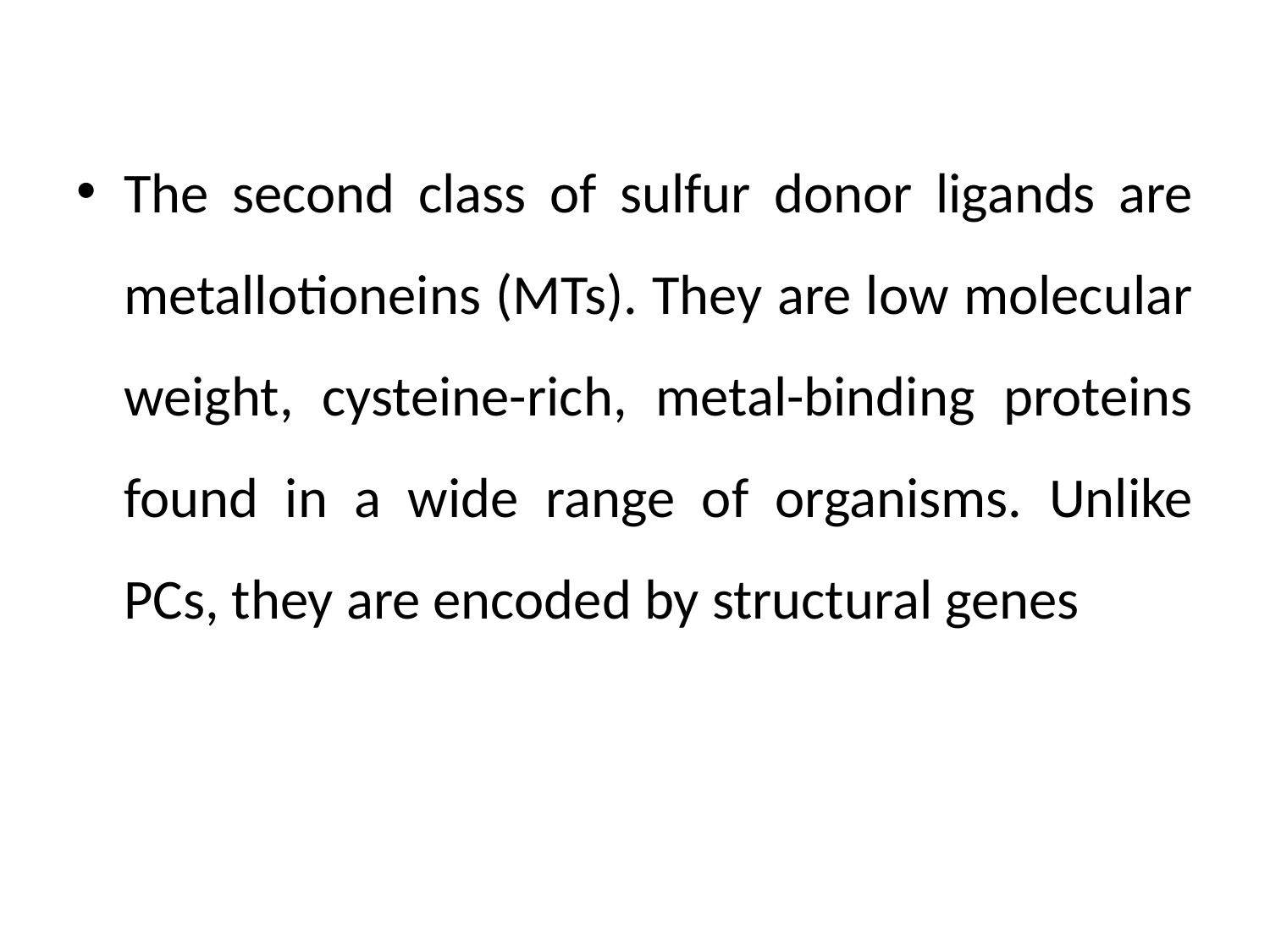

The second class of sulfur donor ligands are metallotioneins (MTs). They are low molecular weight, cysteine-rich, metal-binding proteins found in a wide range of organisms. Unlike PCs, they are encoded by structural genes